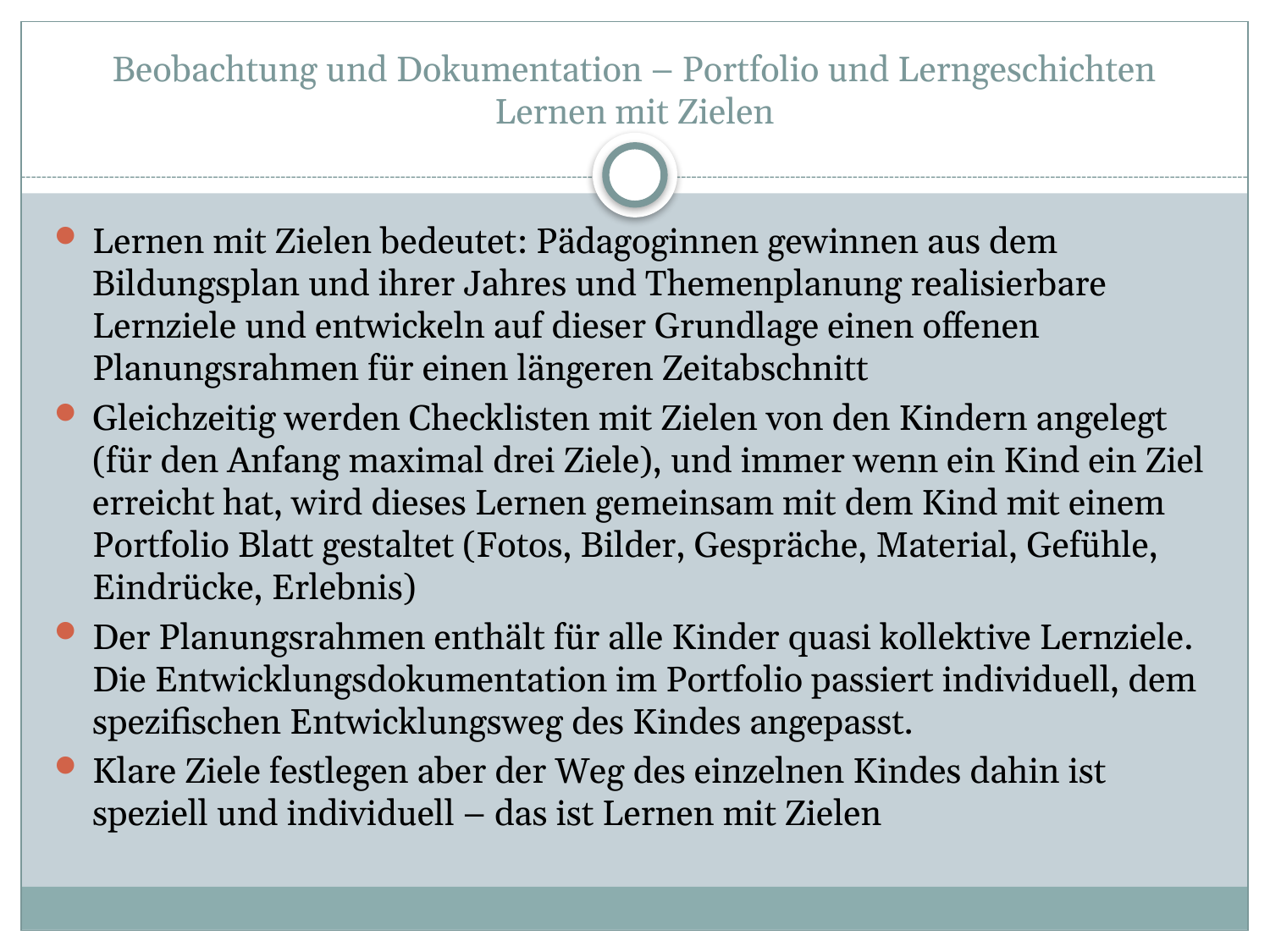

# Beobachtung und Dokumentation – Portfolio und Lerngeschichten Lernen mit Zielen
Lernen mit Zielen bedeutet: Pädagoginnen gewinnen aus dem Bildungsplan und ihrer Jahres und Themenplanung realisierbare Lernziele und entwickeln auf dieser Grundlage einen offenen Planungsrahmen für einen längeren Zeitabschnitt
Gleichzeitig werden Checklisten mit Zielen von den Kindern angelegt (für den Anfang maximal drei Ziele), und immer wenn ein Kind ein Ziel erreicht hat, wird dieses Lernen gemeinsam mit dem Kind mit einem Portfolio Blatt gestaltet (Fotos, Bilder, Gespräche, Material, Gefühle, Eindrücke, Erlebnis)
Der Planungsrahmen enthält für alle Kinder quasi kollektive Lernziele. Die Entwicklungsdokumentation im Portfolio passiert individuell, dem spezifischen Entwicklungsweg des Kindes angepasst.
Klare Ziele festlegen aber der Weg des einzelnen Kindes dahin ist speziell und individuell – das ist Lernen mit Zielen